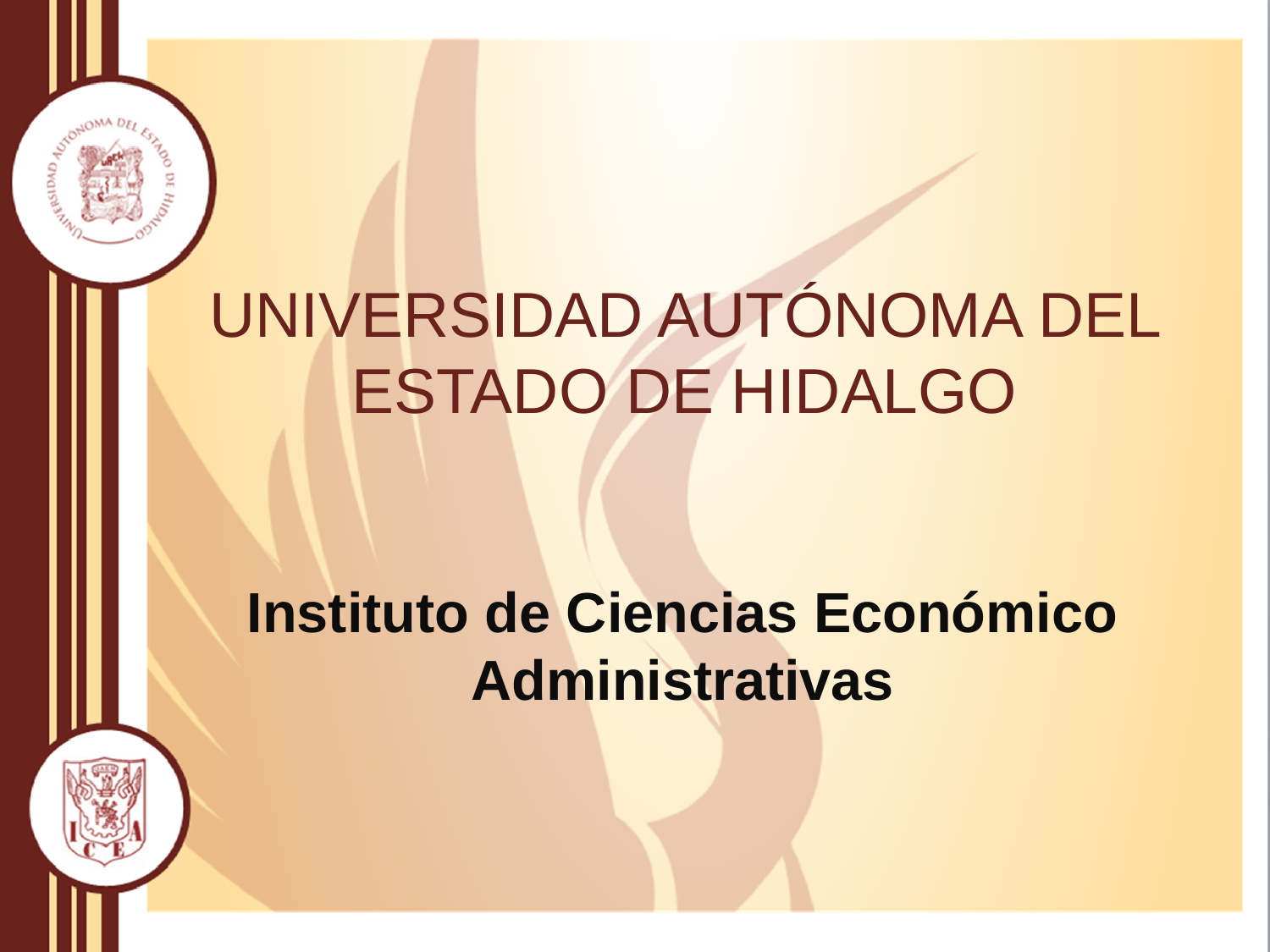

# UNIVERSIDAD AUTÓNOMA DEL ESTADO DE HIDALGO
Instituto de Ciencias Económico Administrativas